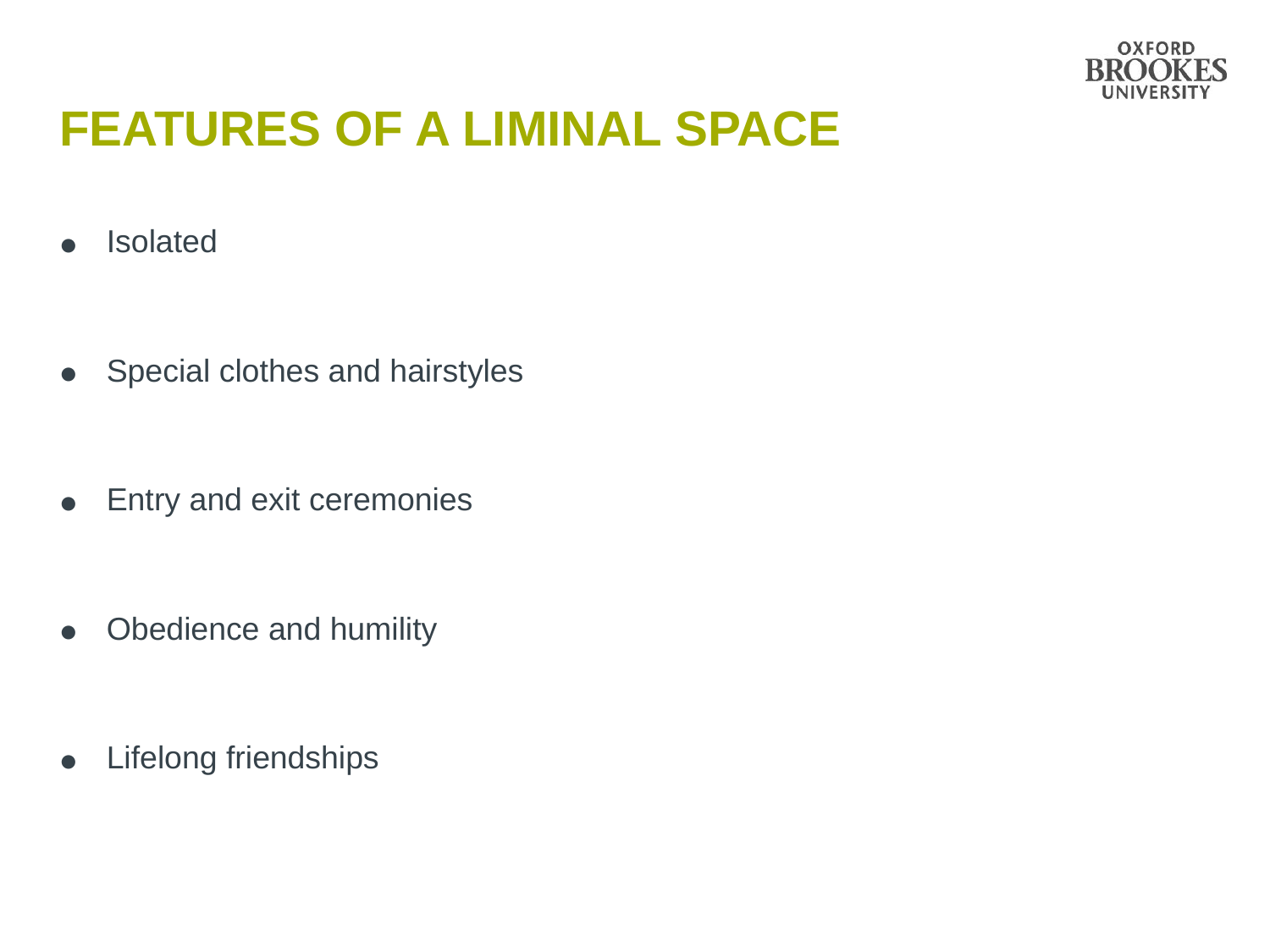

# FEATURES OF A LIMINAL SPACE
Isolated

Special clothes and hairstyles

Entry and exit ceremonies

Obedience and humility

Lifelong friendships